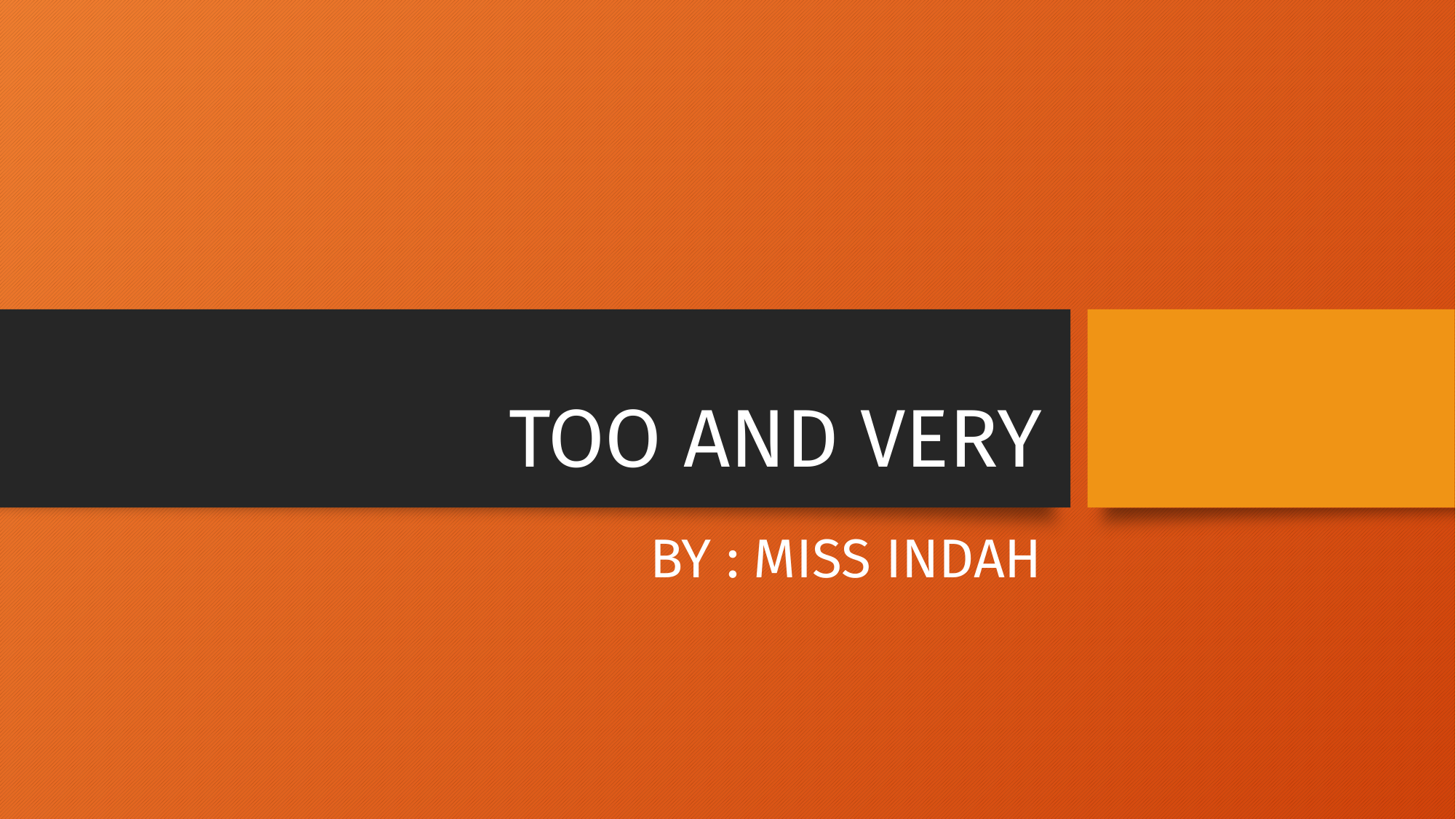

# TOO AND VERY
BY : MISS INDAH